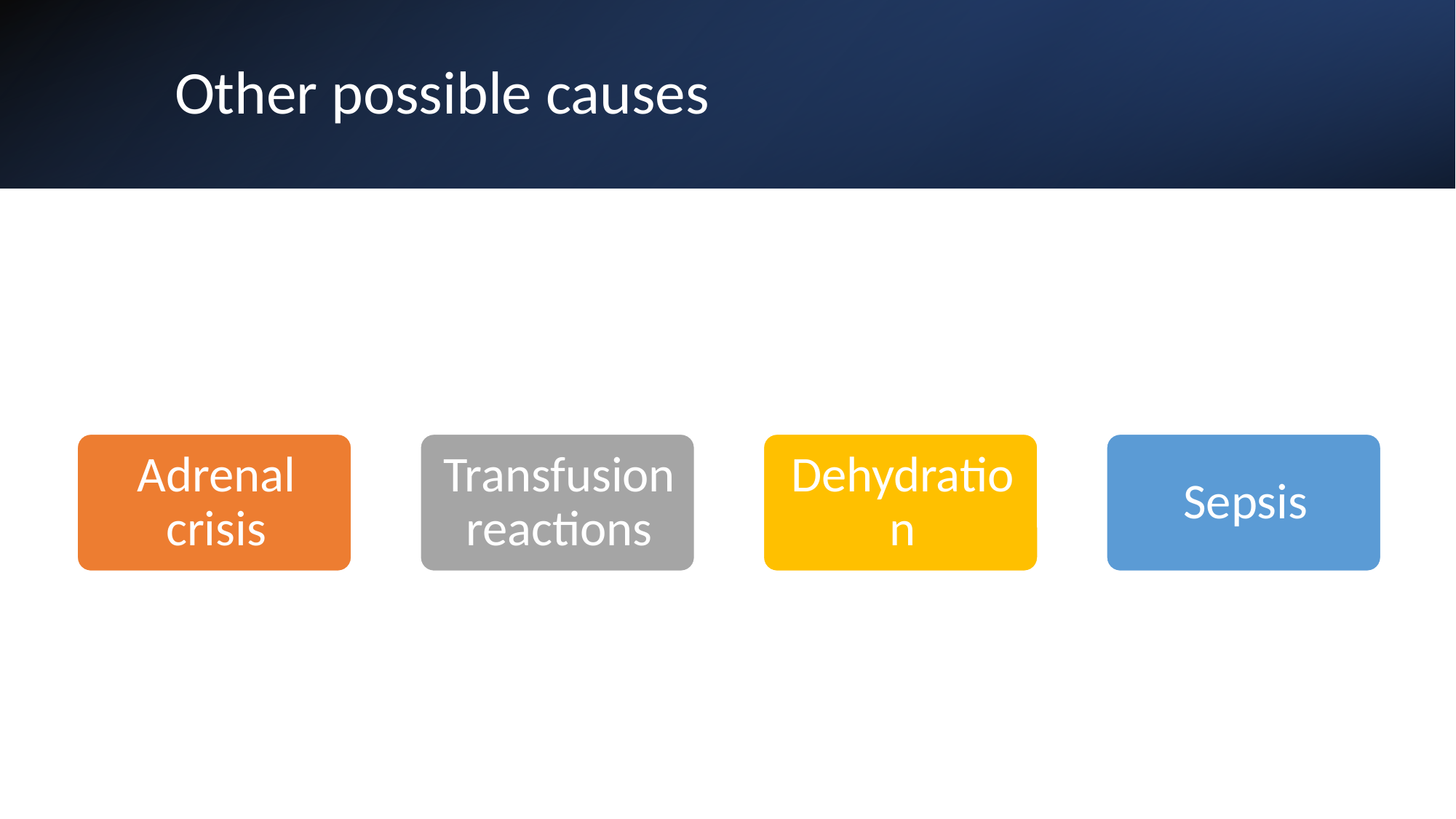

# Other possible causes
Adrenal crisis
Transfusion reactions
Dehydration
Sepsis